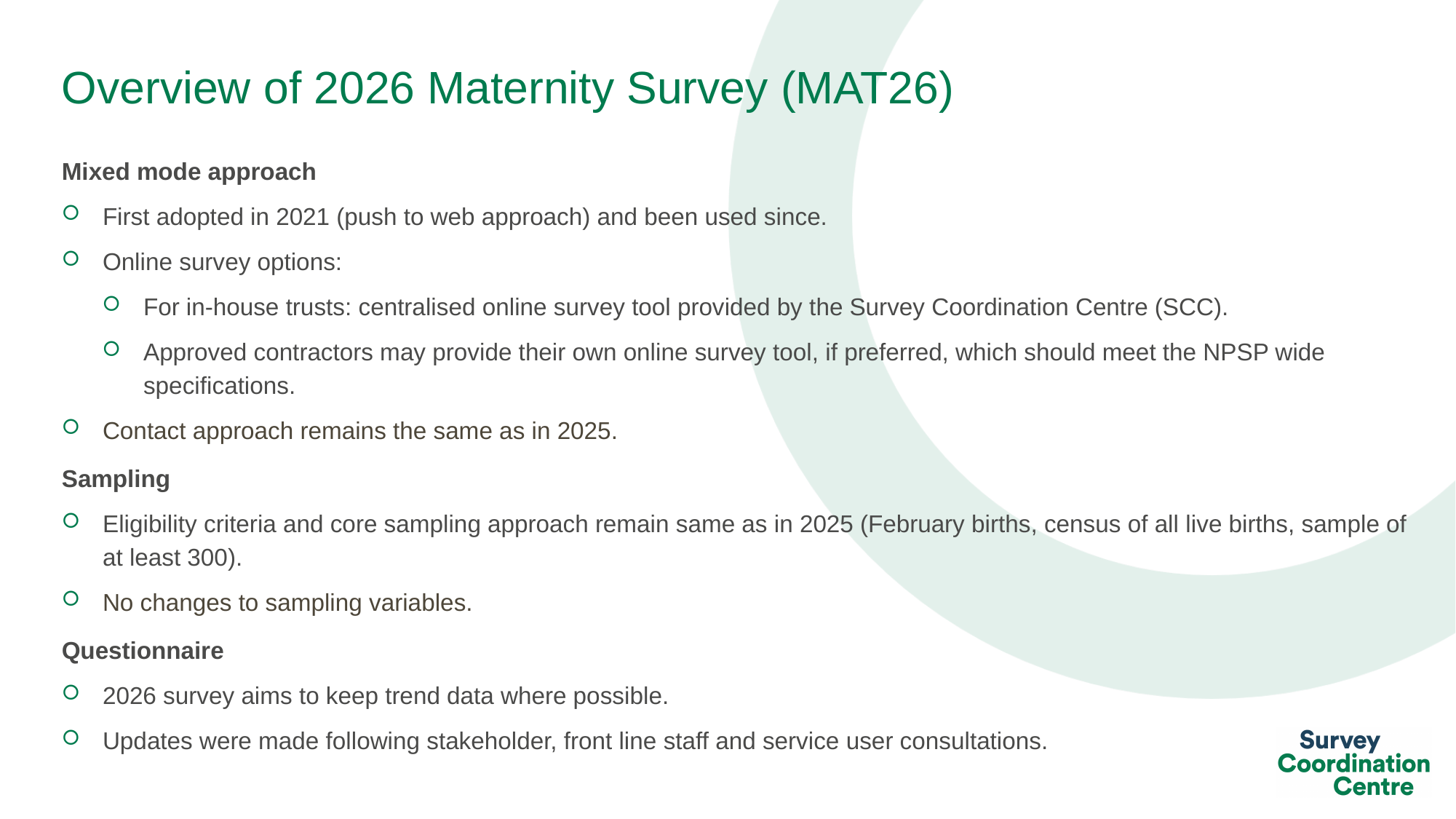

# Overview of 2026 Maternity Survey (MAT26)
Mixed mode approach
First adopted in 2021 (push to web approach) and been used since.
Online survey options:
For in-house trusts: centralised online survey tool provided by the Survey Coordination Centre (SCC).
Approved contractors may provide their own online survey tool, if preferred, which should meet the NPSP wide specifications.
Contact approach remains the same as in 2025.
Sampling
Eligibility criteria and core sampling approach remain same as in 2025 (February births, census of all live births, sample of at least 300).
No changes to sampling variables.
Questionnaire
2026 survey aims to keep trend data where possible.
Updates were made following stakeholder, front line staff and service user consultations.